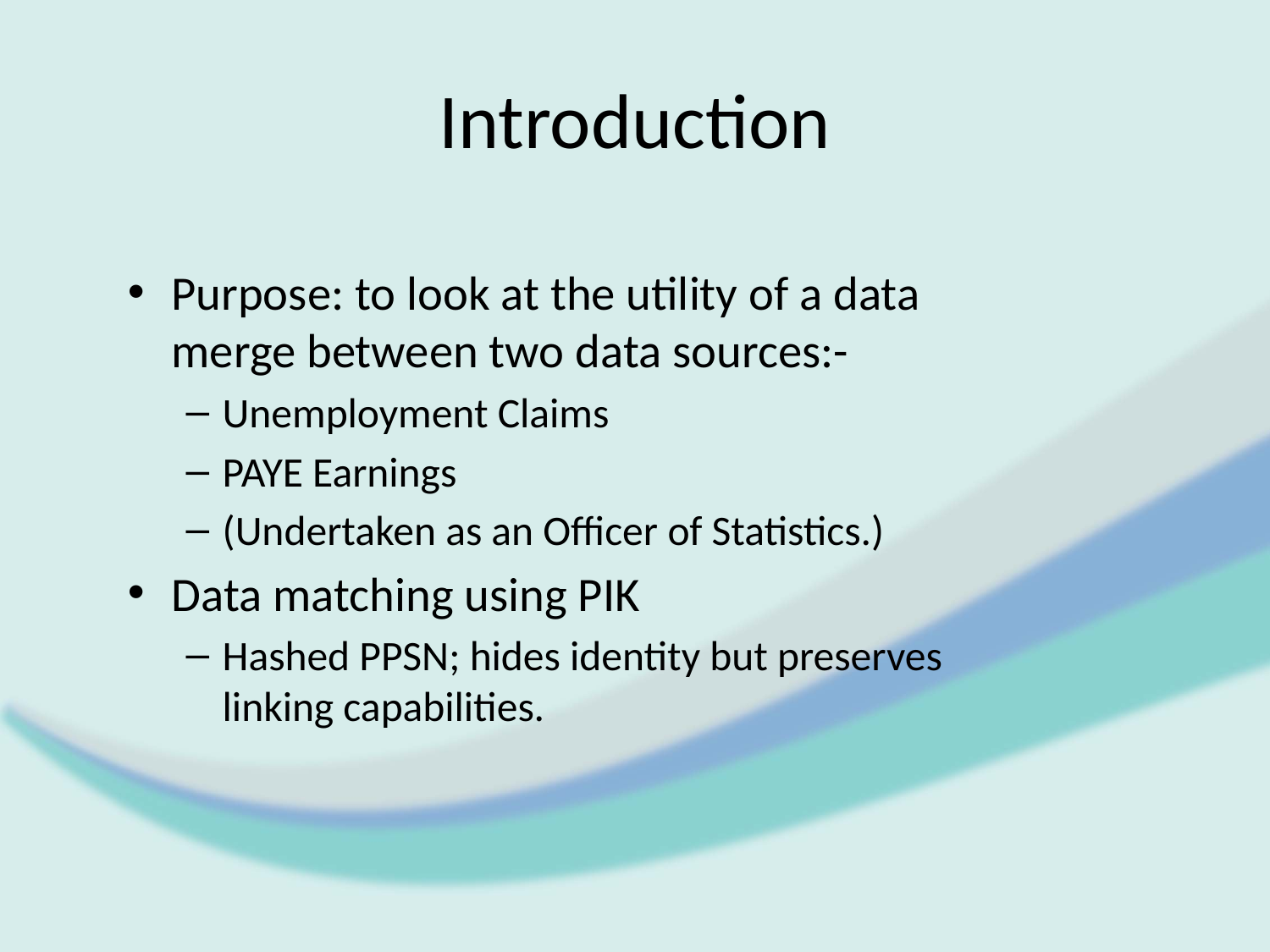

# Introduction
Purpose: to look at the utility of a data merge between two data sources:-
Unemployment Claims
PAYE Earnings
(Undertaken as an Officer of Statistics.)
Data matching using PIK
Hashed PPSN; hides identity but preserves linking capabilities.
www.cso.ie
3